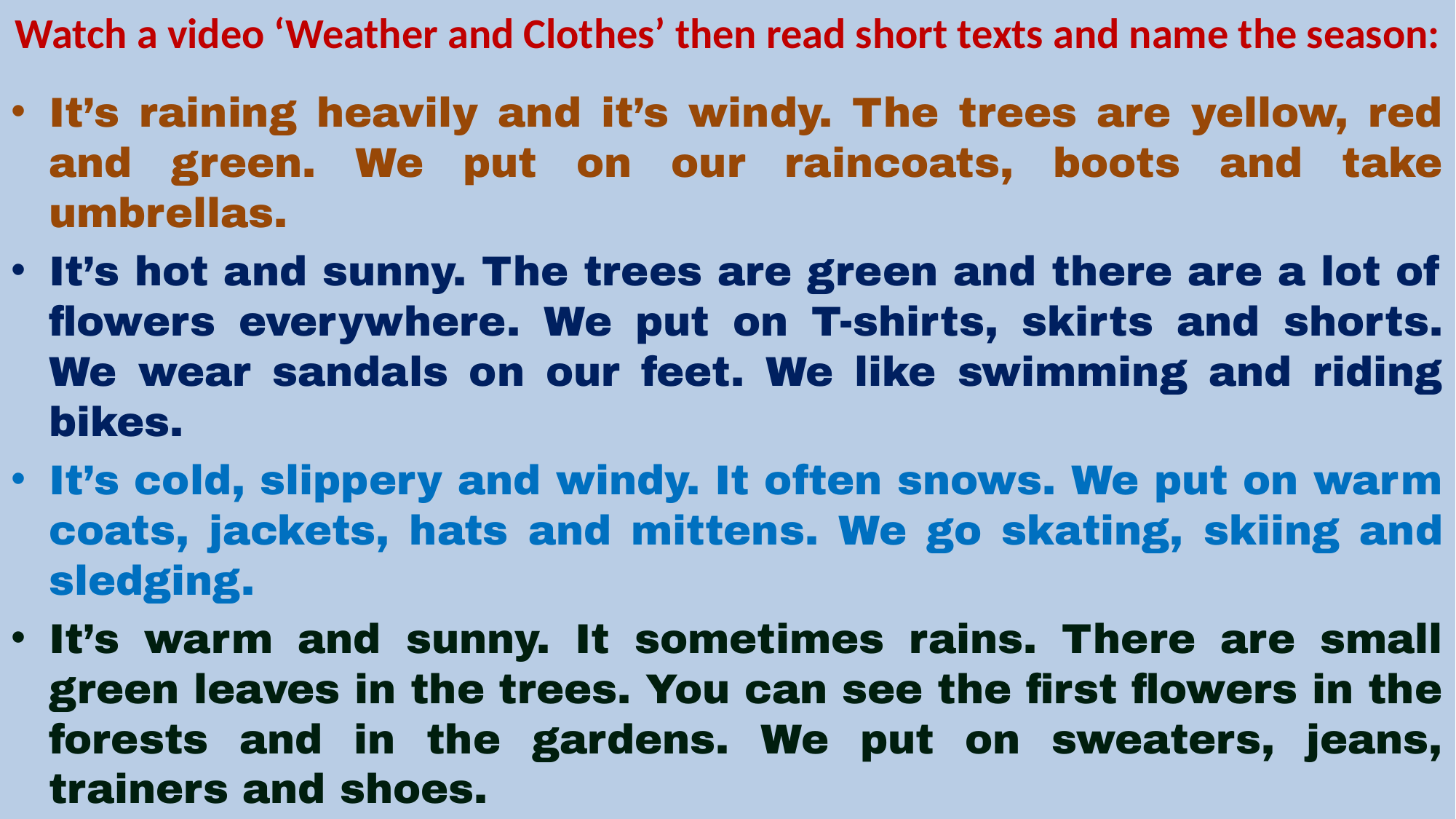

# Watch a video ‘Weather and Clothes’ then read short texts and name the season:
It’s raining heavily and it’s windy. The trees are yellow, red and green. We put on our raincoats, boots and take umbrellas.
It’s hot and sunny. The trees are green and there are a lot of flowers everywhere. We put on T-shirts, skirts and shorts. We wear sandals on our feet. We like swimming and riding bikes.
It’s cold, slippery and windy. It often snows. We put on warm coats, jackets, hats and mittens. We go skating, skiing and sledging.
It’s warm and sunny. It sometimes rains. There are small green leaves in the trees. You can see the first flowers in the forests and in the gardens. We put on sweaters, jeans, trainers and shoes.